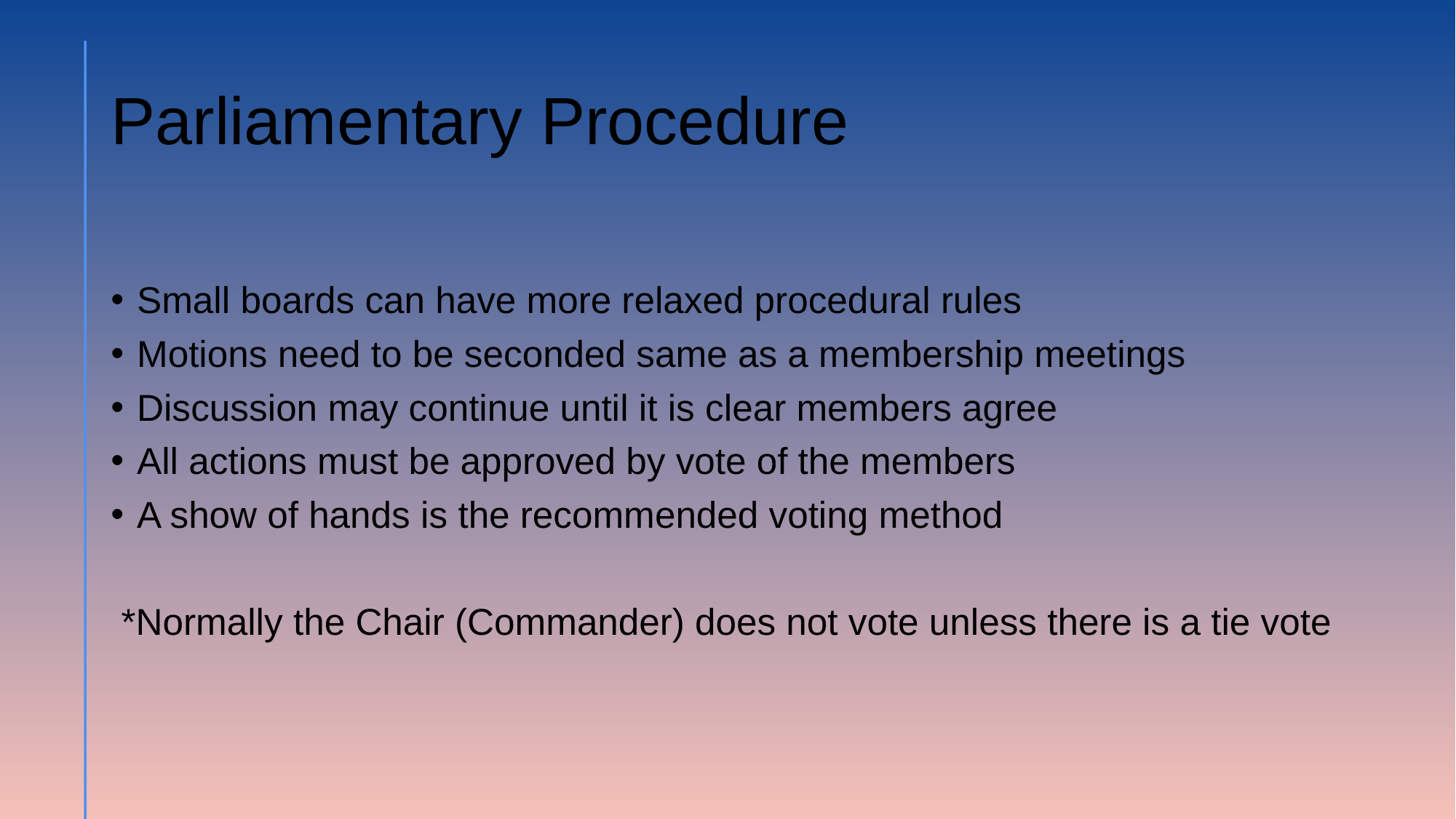

# Parliamentary Procedure

Small boards can have more relaxed procedural rules
Motions need to be seconded same as a membership meetings
Discussion may continue until it is clear members agree
All actions must be approved by vote of the members
A show of hands is the recommended voting method

 *Normally the Chair (Commander) does not vote unless there is a tie vote